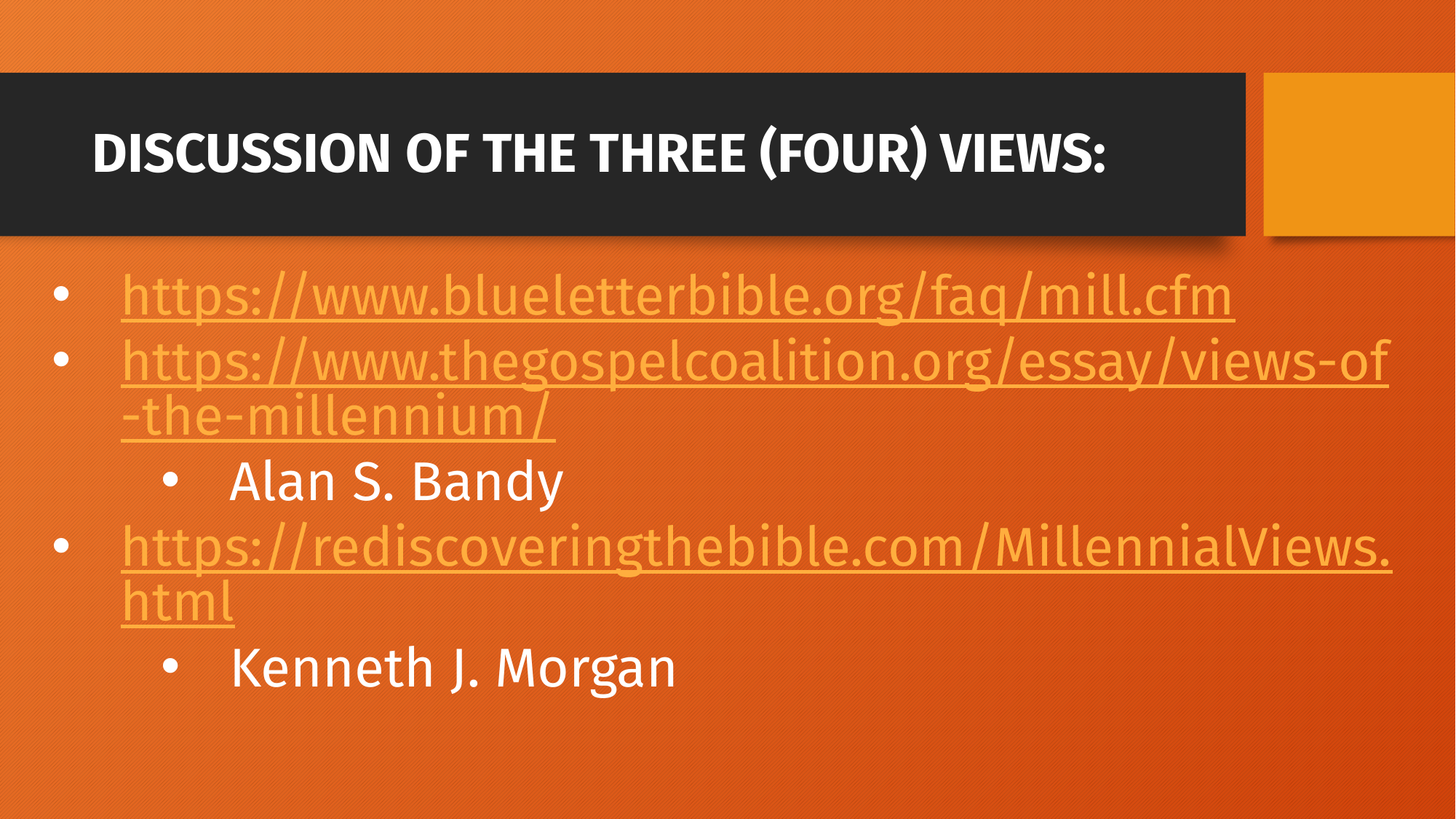

# DISCUSSION OF THE THREE (FOUR) VIEWS:
https://www.blueletterbible.org/faq/mill.cfm
https://www.thegospelcoalition.org/essay/views-of-the-millennium/
Alan S. Bandy
https://rediscoveringthebible.com/MillennialViews.html
Kenneth J. Morgan